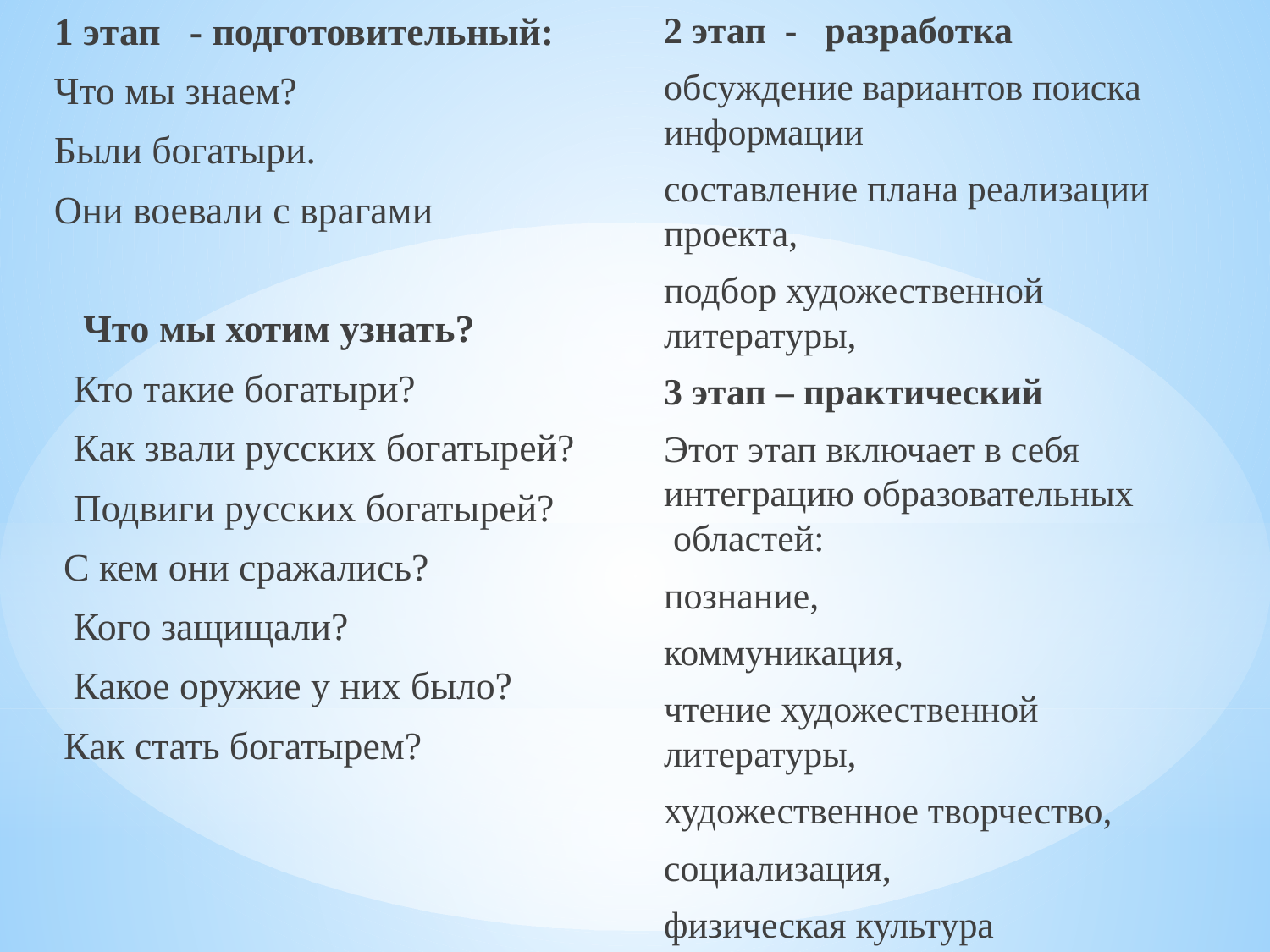

1 этап   - подготовительный:
Что мы знаем?
Были богатыри.
Они воевали с врагами

   Что мы хотим узнать?
  Кто такие богатыри?
  Как звали русских богатырей?
  Подвиги русских богатырей?
 С кем они сражались?
  Кого защищали?
  Какое оружие у них было?
 Как стать богатырем?

2 этап  -   разработка
обсуждение вариантов поиска информации
составление плана реализации проекта,
подбор художественной литературы,
3 этап – практический
Этот этап включает в себя интеграцию образовательных  областей:
познание,
коммуникация,
чтение художественной литературы,
художественное творчество,
социализация,
физическая культура